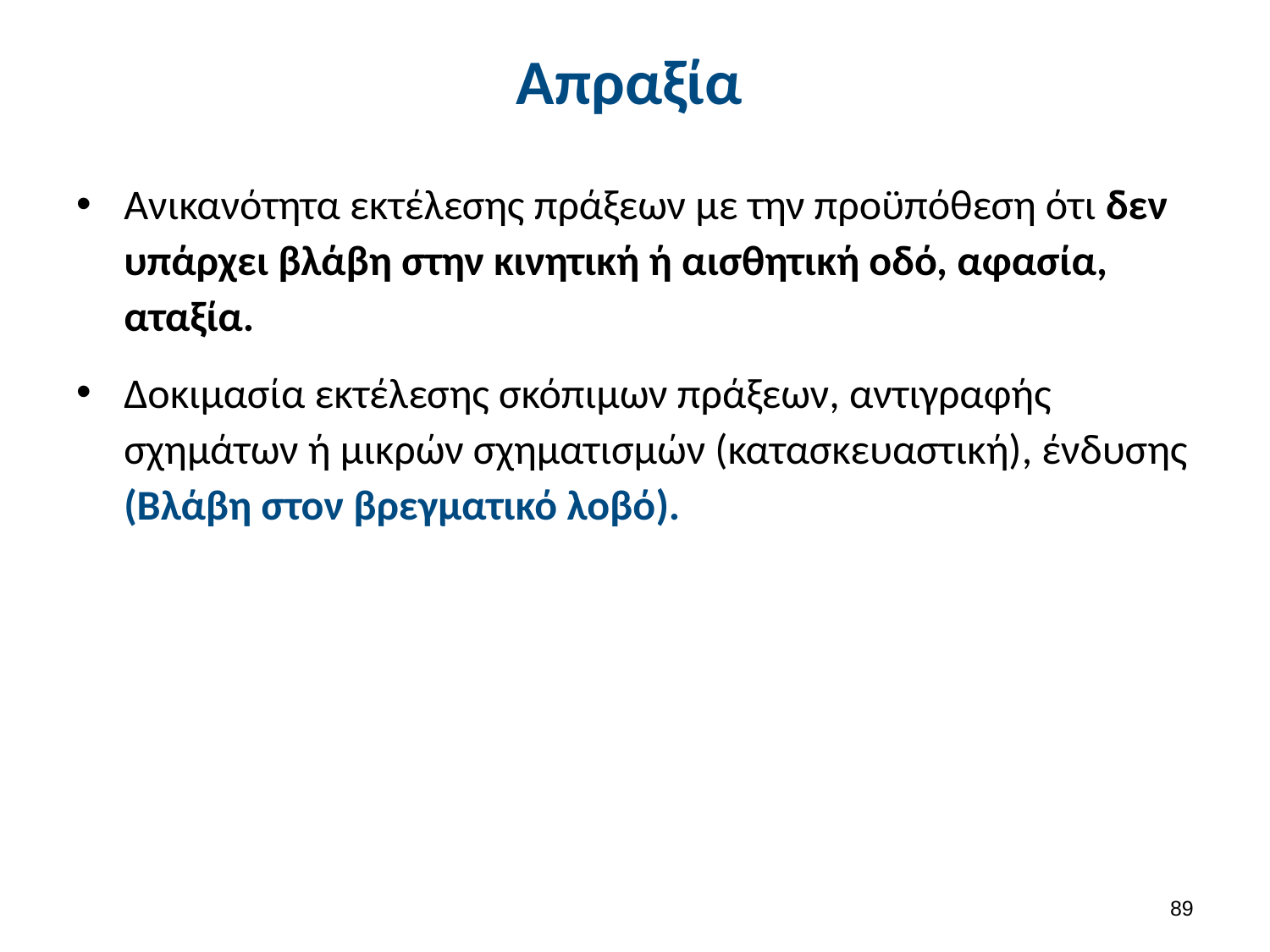

# Απραξία
Ανικανότητα εκτέλεσης πράξεων με την προϋπόθεση ότι δεν υπάρχει βλάβη στην κινητική ή αισθητική οδό, αφασία, αταξία.
Δοκιμασία εκτέλεσης σκόπιμων πράξεων, αντιγραφής σχημάτων ή μικρών σχηματισμών (κατασκευαστική), ένδυσης (Βλάβη στον βρεγματικό λοβό).

89